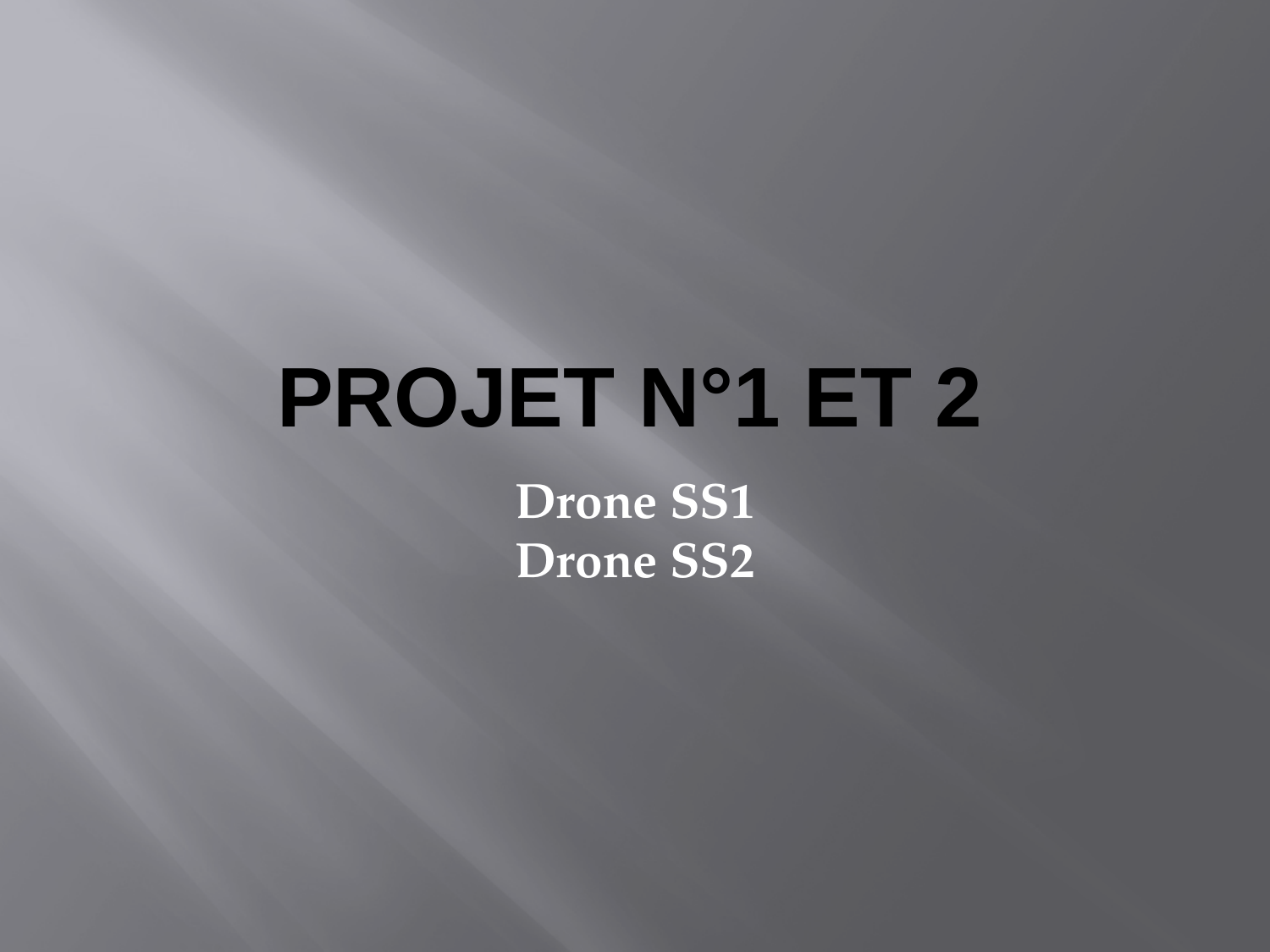

# Projet n°1 et 2
Drone SS1
Drone SS2